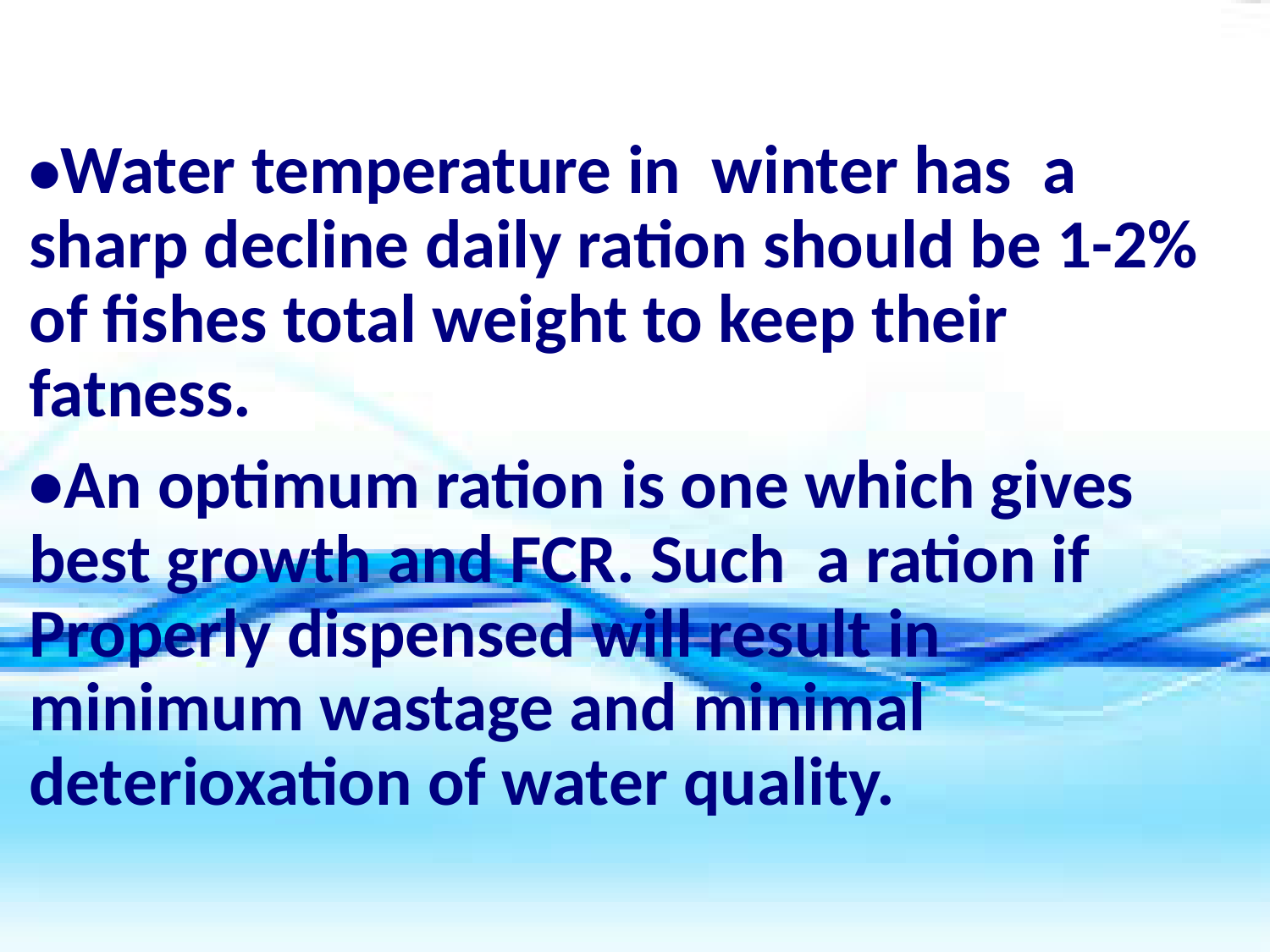

•Water temperature in  winter has  a sharp decline daily ration should be 1-2% of fishes total weight to keep their fatness.
•An optimum ration is one which gives best growth and FCR. Such  a ration if Properly dispensed will result in minimum wastage and minimal  deterioxation of water quality.